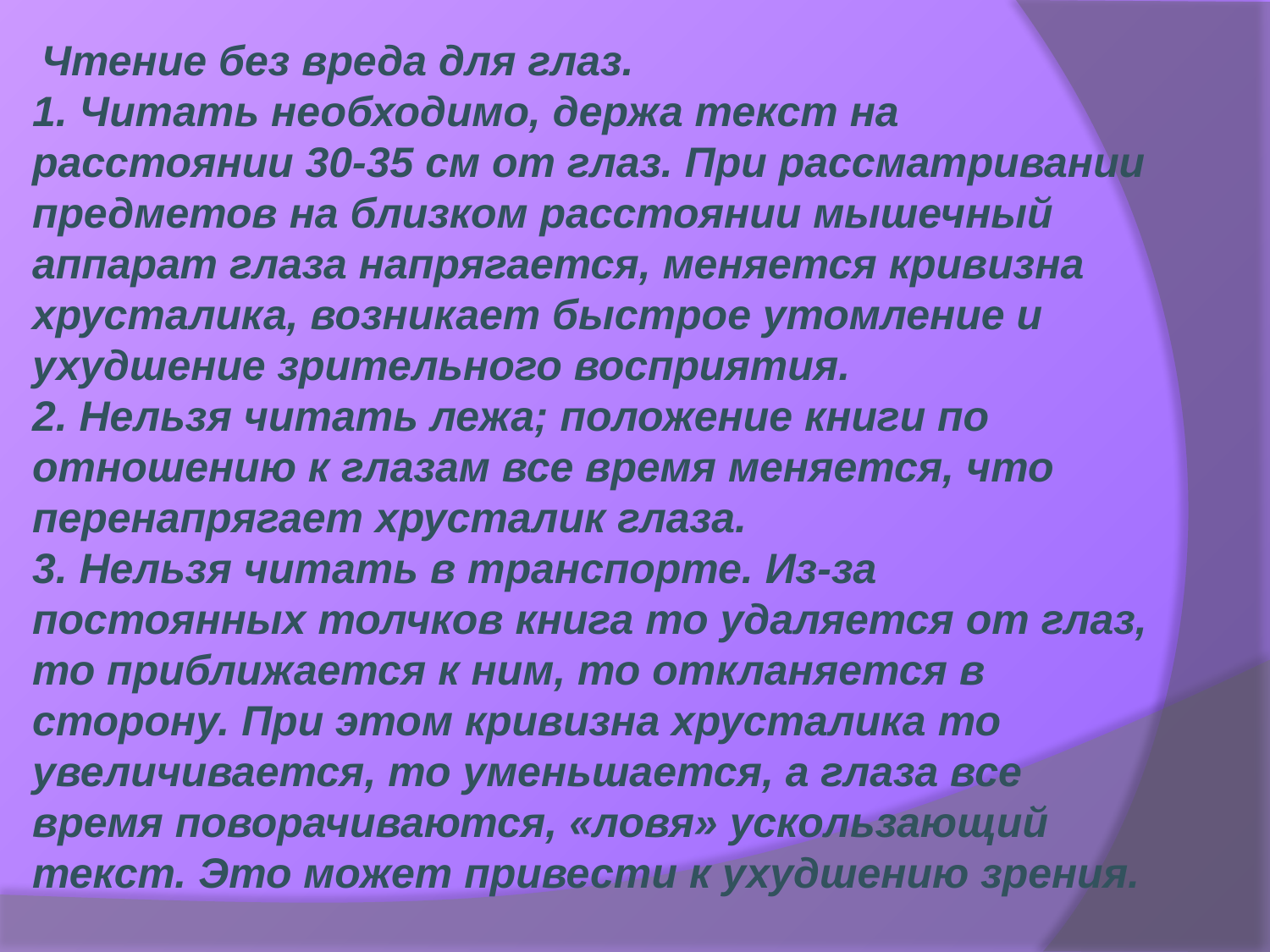

Чтение без вреда для глаз.
1. Читать необходимо, держа текст на расстоянии 30-35 см от глаз. При рассматривании предметов на близком расстоянии мышечный аппарат глаза напрягается, меняется кривизна хрусталика, возникает быстрое утомление и ухудшение зрительного восприятия.
2. Нельзя читать лежа; положение книги по отношению к глазам все время меняется, что перенапрягает хрусталик глаза.
3. Нельзя читать в транспорте. Из-за постоянных толчков книга то удаляется от глаз, то приближается к ним, то откланяется в сторону. При этом кривизна хрусталика то увеличивается, то уменьшается, а глаза все время поворачиваются, «ловя» ускользающий текст. Это может привести к ухудшению зрения.